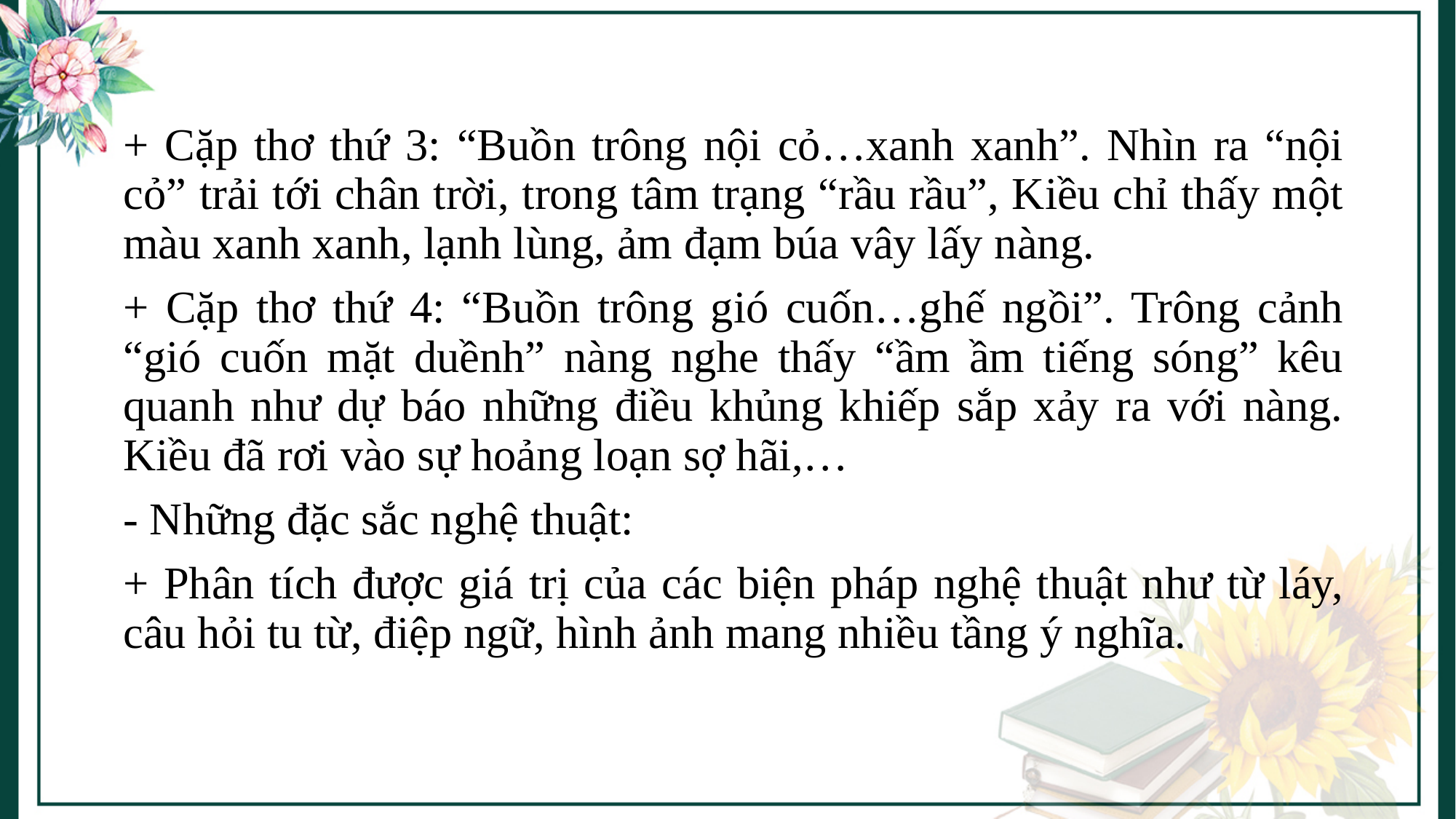

+ Cặp thơ thứ 3: “Buồn trông nội cỏ…xanh xanh”. Nhìn ra “nội cỏ” trải tới chân trời, trong tâm trạng “rầu rầu”, Kiều chỉ thấy một màu xanh xanh, lạnh lùng, ảm đạm búa vây lấy nàng.
+ Cặp thơ thứ 4: “Buồn trông gió cuốn…ghế ngồi”. Trông cảnh “gió cuốn mặt duềnh” nàng nghe thấy “ầm ầm tiếng sóng” kêu quanh như dự báo những điều khủng khiếp sắp xảy ra với nàng. Kiều đã rơi vào sự hoảng loạn sợ hãi,…
- Những đặc sắc nghệ thuật:
+ Phân tích được giá trị của các biện pháp nghệ thuật như từ láy, câu hỏi tu từ, điệp ngữ, hình ảnh mang nhiều tầng ý nghĩa.